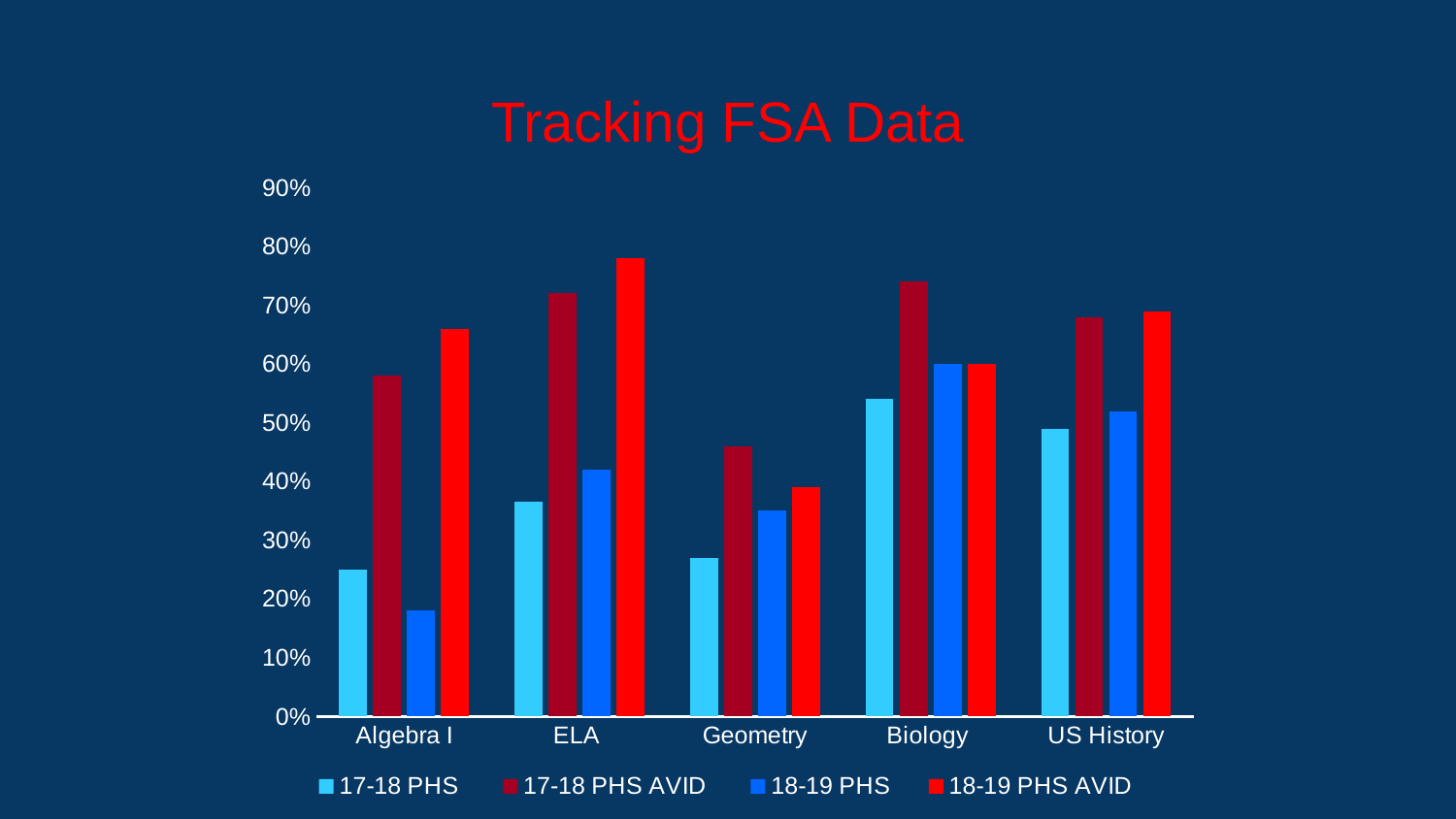

# Tracking FSA Data

### Chart

| Category | 17-18 PHS  | 17-18 PHS AVID  | 18-19 PHS | 18-19 PHS AVID |
|---|---|---|---|---|
| Algebra I | 0.25 | 0.58 | 0.18 | 0.66 |
| ELA  | 0.365 | 0.72 | 0.42 | 0.78 |
| Geometry | 0.27 | 0.46 | 0.35 | 0.39 |
| Biology  | 0.54 | 0.74 | 0.6 | 0.6 |
| US History | 0.49 | 0.68 | 0.52 | 0.69 |